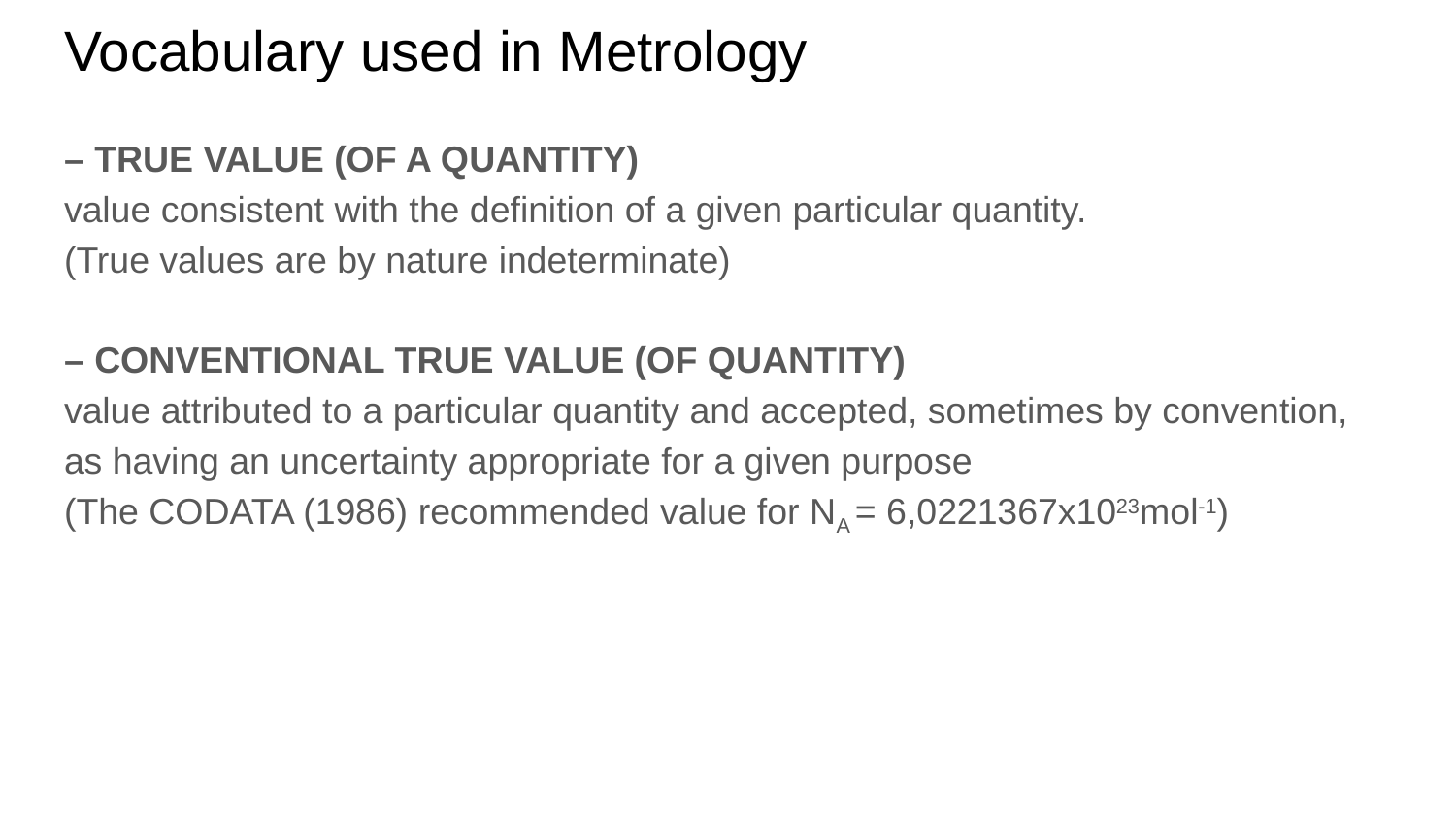

# Vocabulary used in Metrology
– TRUE VALUE (OF A QUANTITY)
value consistent with the definition of a given particular quantity.
(True values are by nature indeterminate)

– CONVENTIONAL TRUE VALUE (OF QUANTITY)
value attributed to a particular quantity and accepted, sometimes by convention, as having an uncertainty appropriate for a given purpose
(The CODATA (1986) recommended value for NA = 6,0221367x1023mol-1)